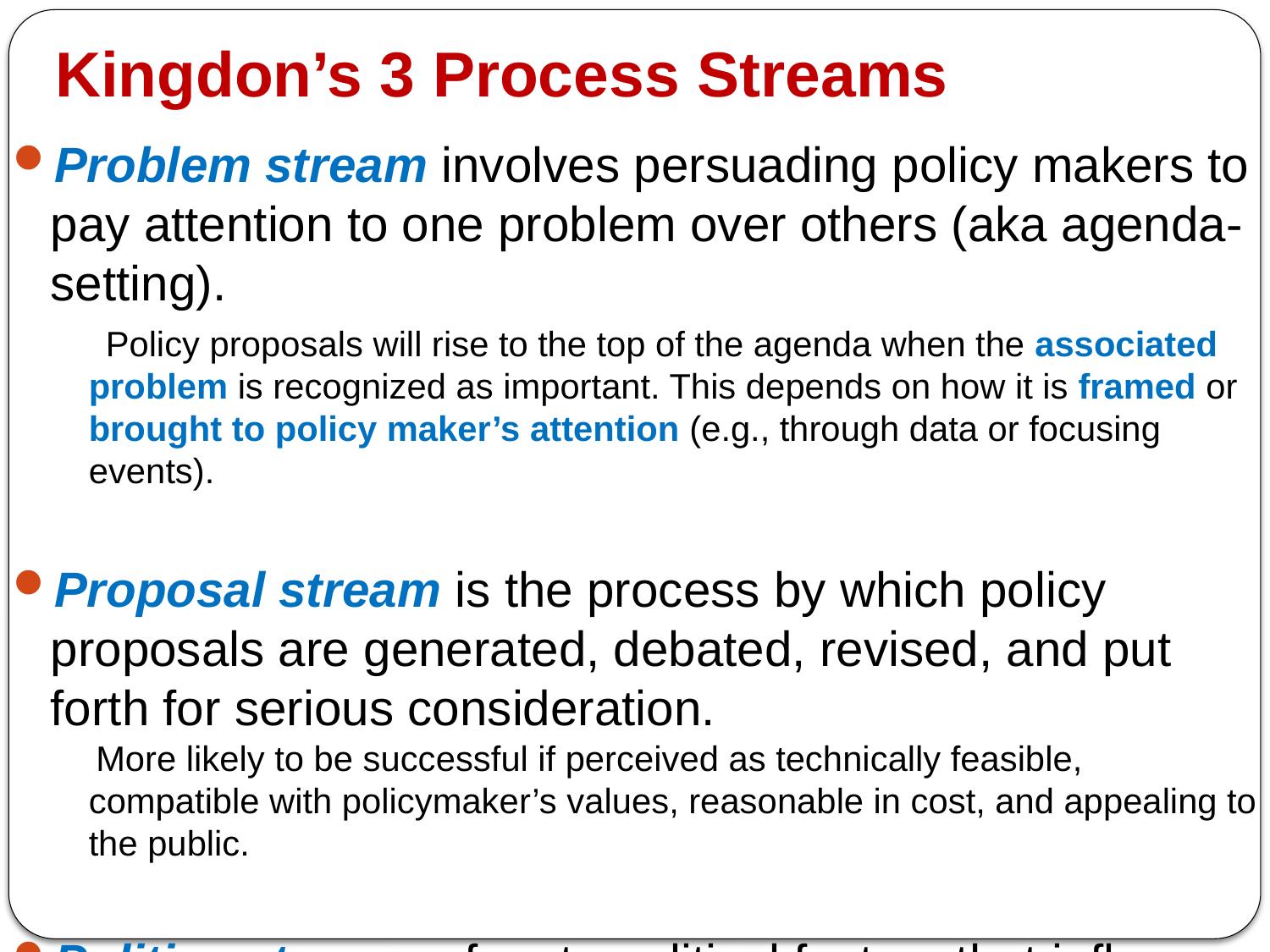

# Kingdon’s 3 Process Streams
Problem stream involves persuading policy makers to pay attention to one problem over others (aka agenda-setting).
     Policy proposals will rise to the top of the agenda when the associated problem is recognized as important. This depends on how it is framed or brought to policy maker’s attention (e.g., through data or focusing events).

Proposal stream is the process by which policy proposals are generated, debated, revised, and put forth for serious consideration.
    More likely to be successful if perceived as technically feasible, compatible with policymaker’s values, reasonable in cost, and appealing to the public.

Politics stream refers to political factors that influence agendas, such as changes in elected officials, political climate or mood, and the voices of advocacy or opposition groups.